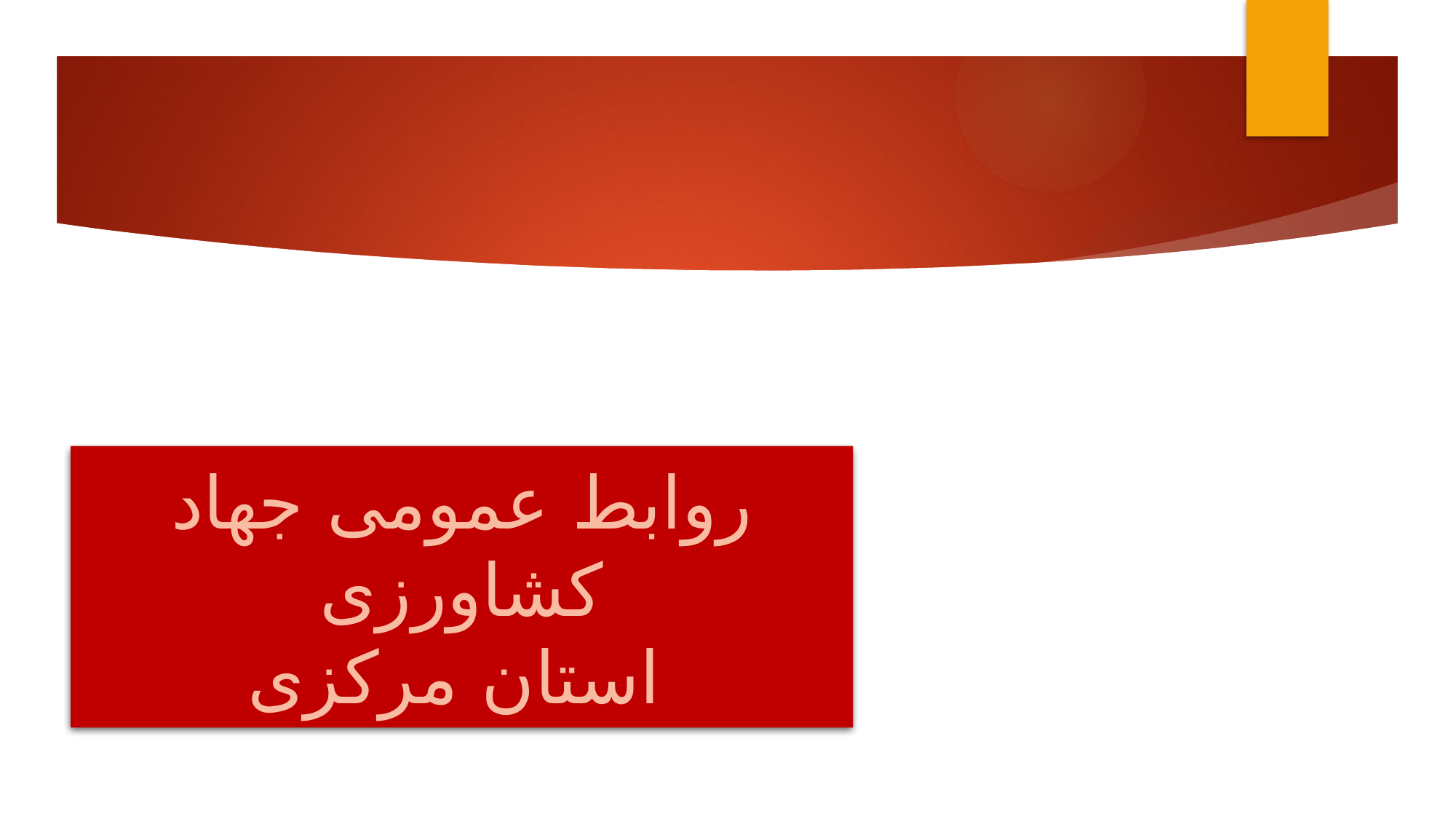

# روابط عمومی جهاد کشاورزی استان مرکزی